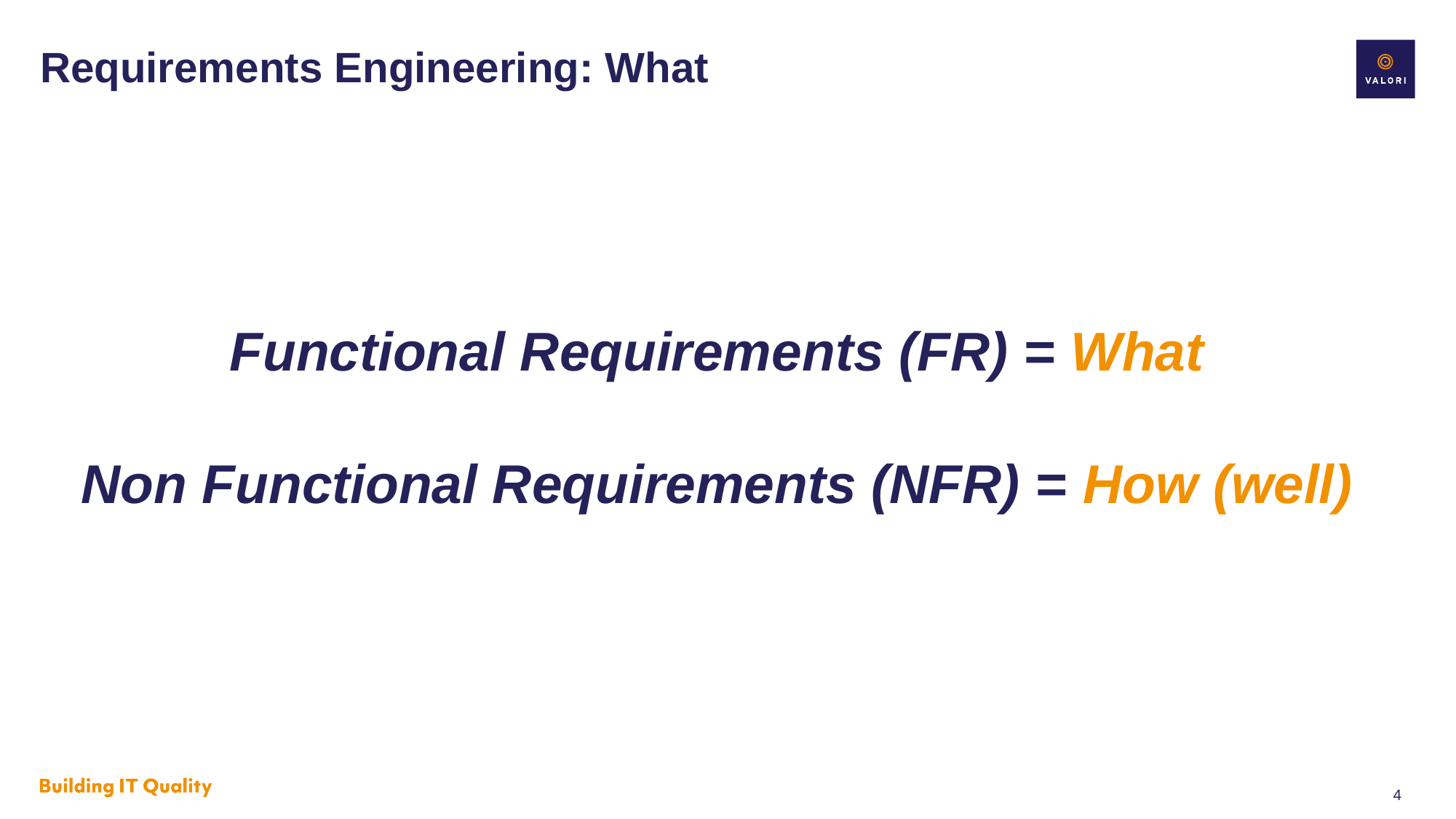

# Requirements Engineering: What
Functional Requirements (FR) = What

Non Functional Requirements (NFR) = How (well)
4